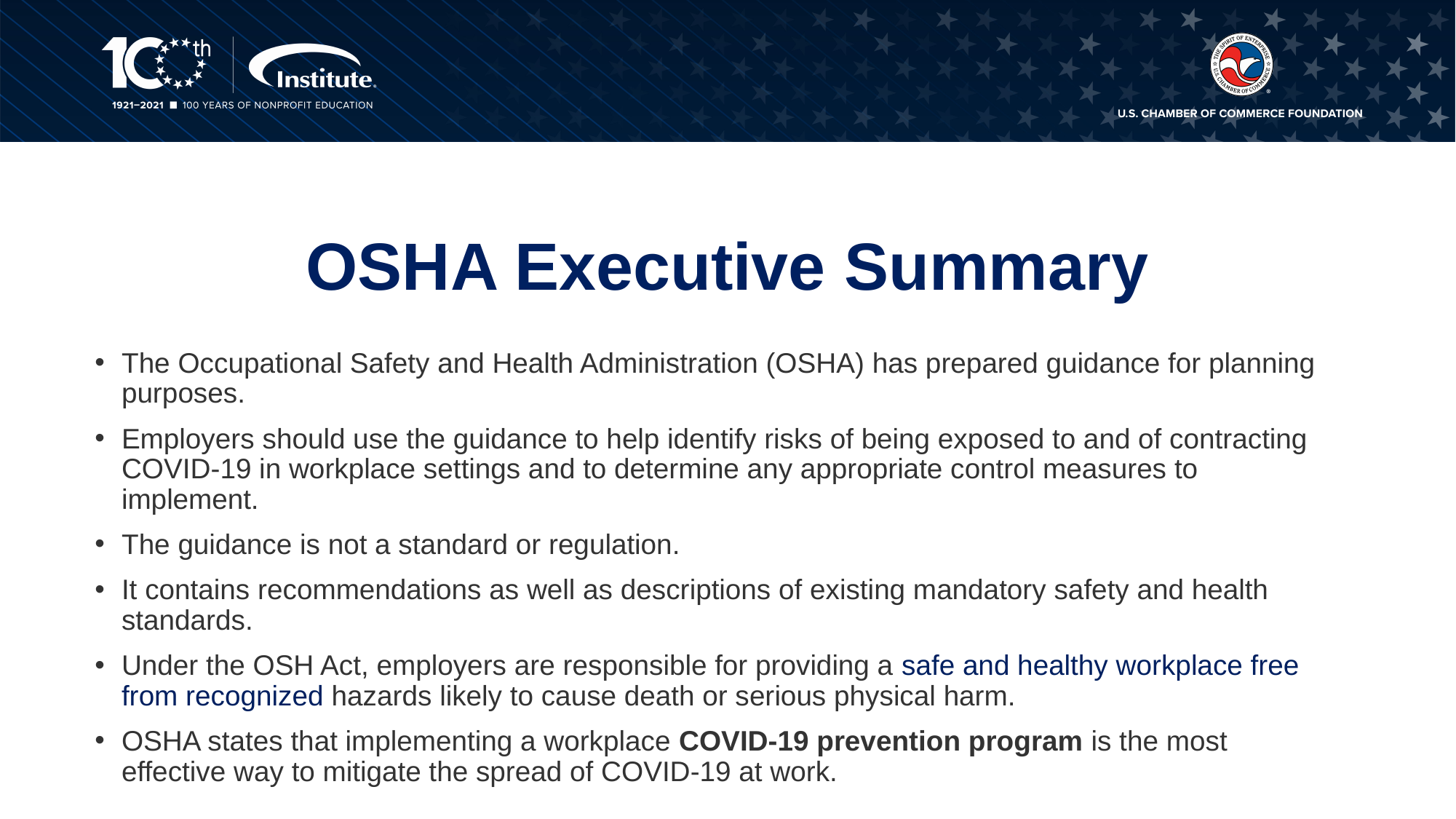

# OSHA Executive Summary

The Occupational Safety and Health Administration (OSHA) has prepared guidance for planning purposes.
Employers should use the guidance to help identify risks of being exposed to and of contracting COVID-19 in workplace settings and to determine any appropriate control measures to implement.
The guidance is not a standard or regulation.
It contains recommendations as well as descriptions of existing mandatory safety and health standards.
Under the OSH Act, employers are responsible for providing a safe and healthy workplace free from recognized hazards likely to cause death or serious physical harm.
OSHA states that implementing a workplace COVID-19 prevention program is the most effective way to mitigate the spread of COVID-19 at work.